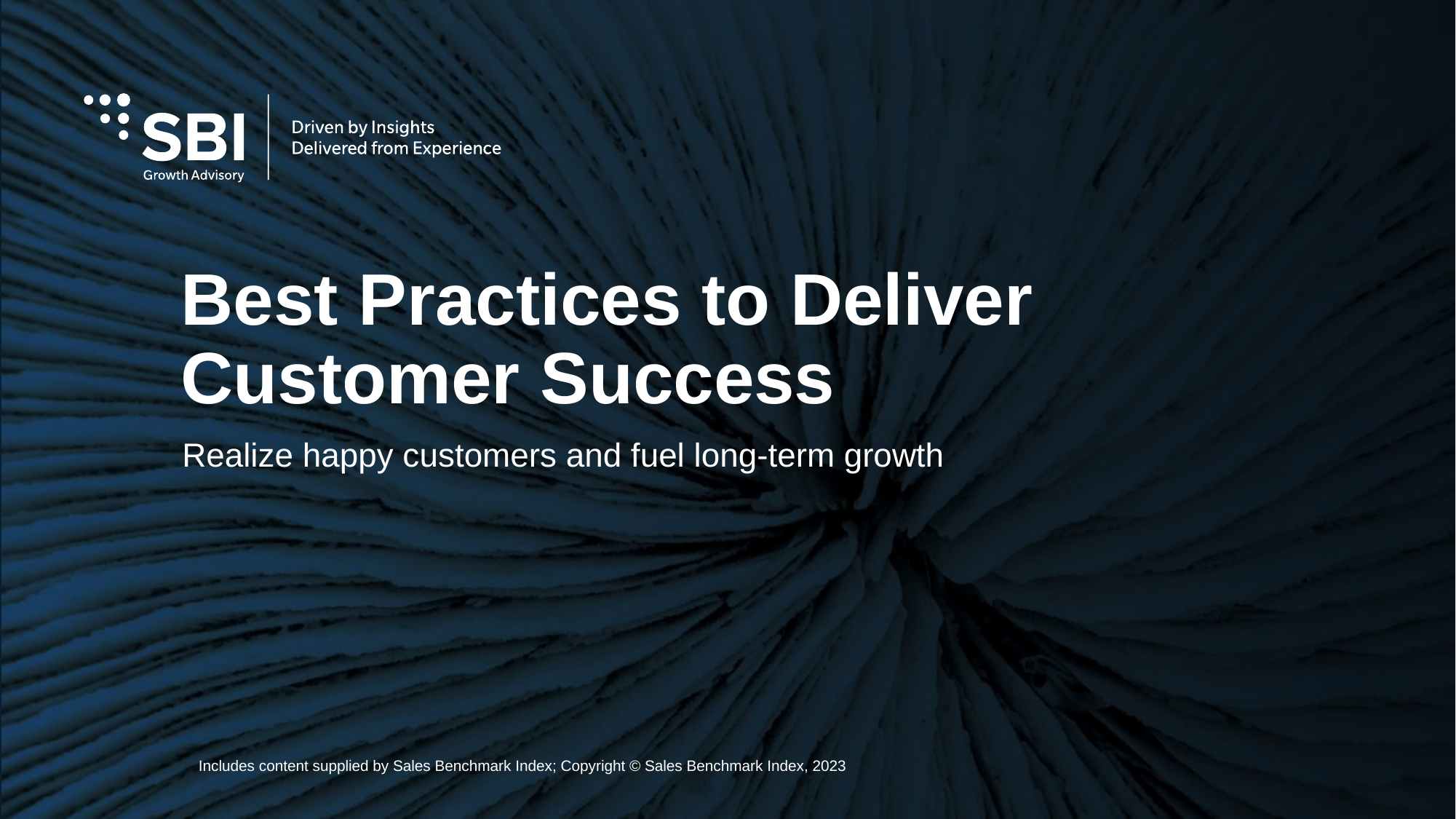

# Best Practices to Deliver Customer Success
Realize happy customers and fuel long-term growth